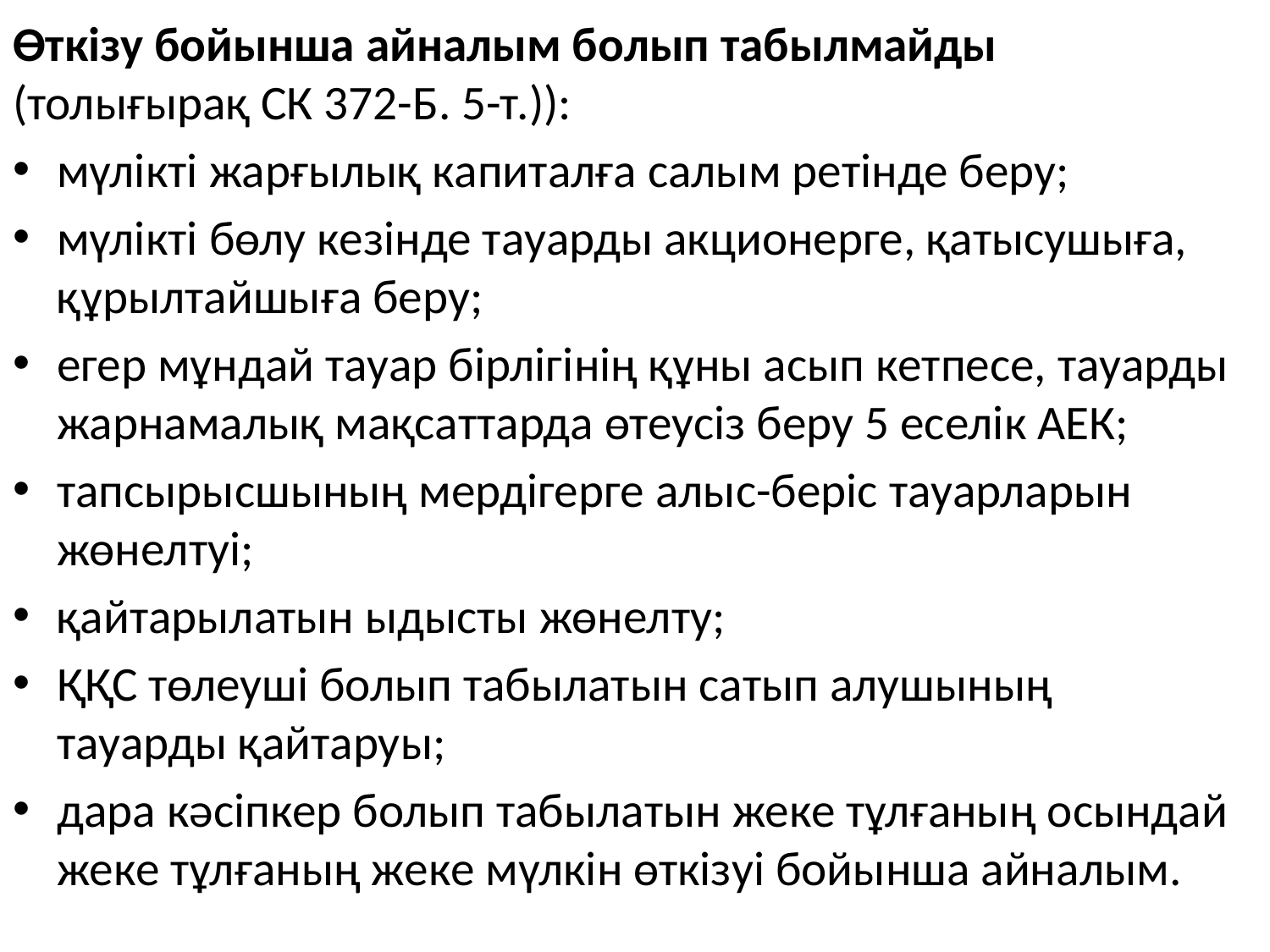

Өткізу бойынша айналым болып табылмайды (толығырақ СК 372-Б. 5-т.)):
мүлікті жарғылық капиталға салым ретінде беру;
мүлікті бөлу кезінде тауарды акционерге, қатысушыға, құрылтайшыға беру;
егер мұндай тауар бірлігінің құны асып кетпесе, тауарды жарнамалық мақсаттарда өтеусіз беру 5 еселік АЕК;
тапсырысшының мердігерге алыс-беріс тауарларын жөнелтуі;
қайтарылатын ыдысты жөнелту;
ҚҚС төлеуші болып табылатын сатып алушының тауарды қайтаруы;
дара кәсіпкер болып табылатын жеке тұлғаның осындай жеке тұлғаның жеке мүлкін өткізуі бойынша айналым.